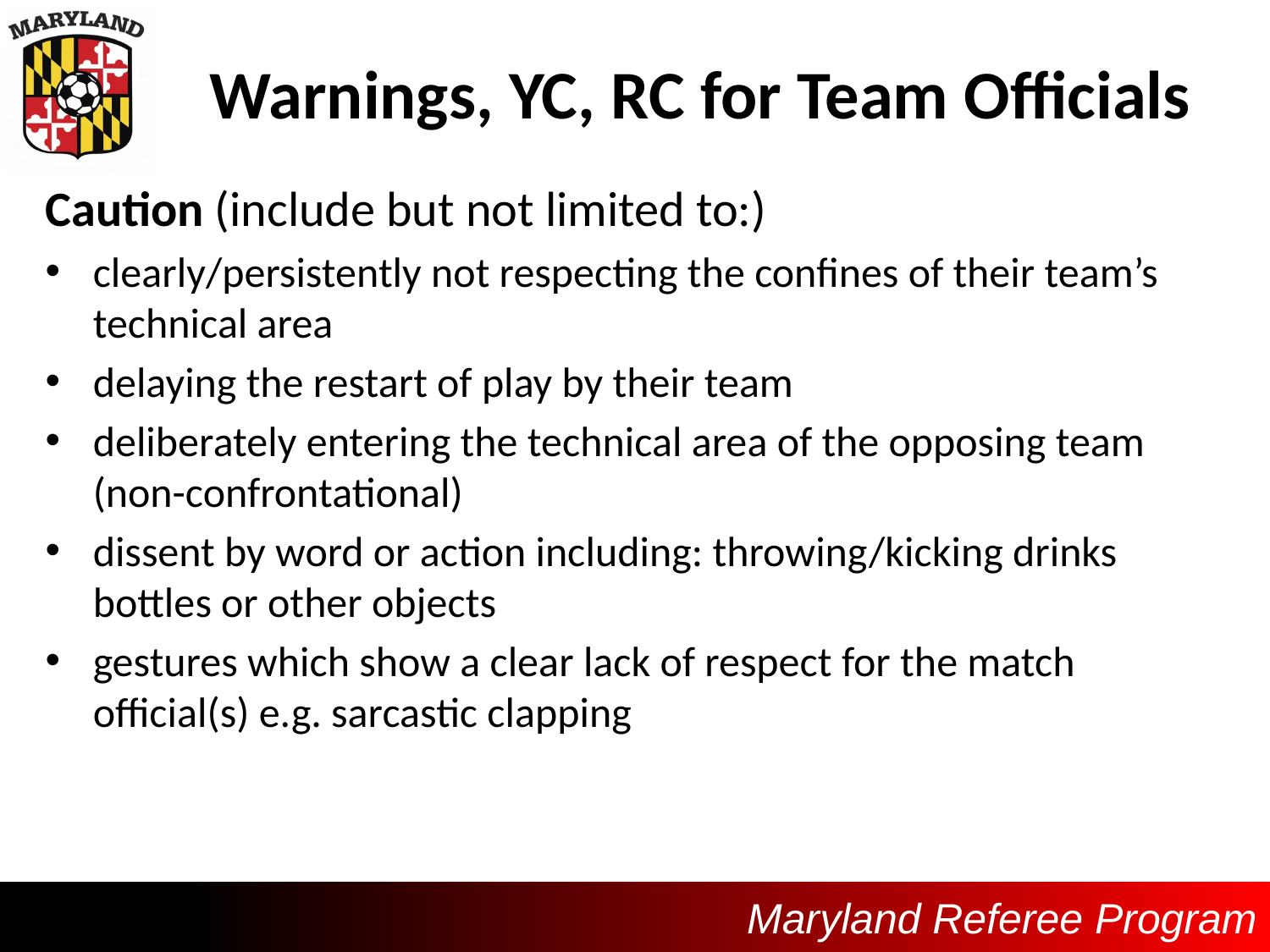

# Warnings, YC, RC for Team Officials
Caution (include but not limited to:)
clearly/persistently not respecting the confines of their team’s technical area
delaying the restart of play by their team
deliberately entering the technical area of the opposing team (non-confrontational)
dissent by word or action including: throwing/kicking drinks bottles or other objects
gestures which show a clear lack of respect for the match official(s) e.g. sarcastic clapping